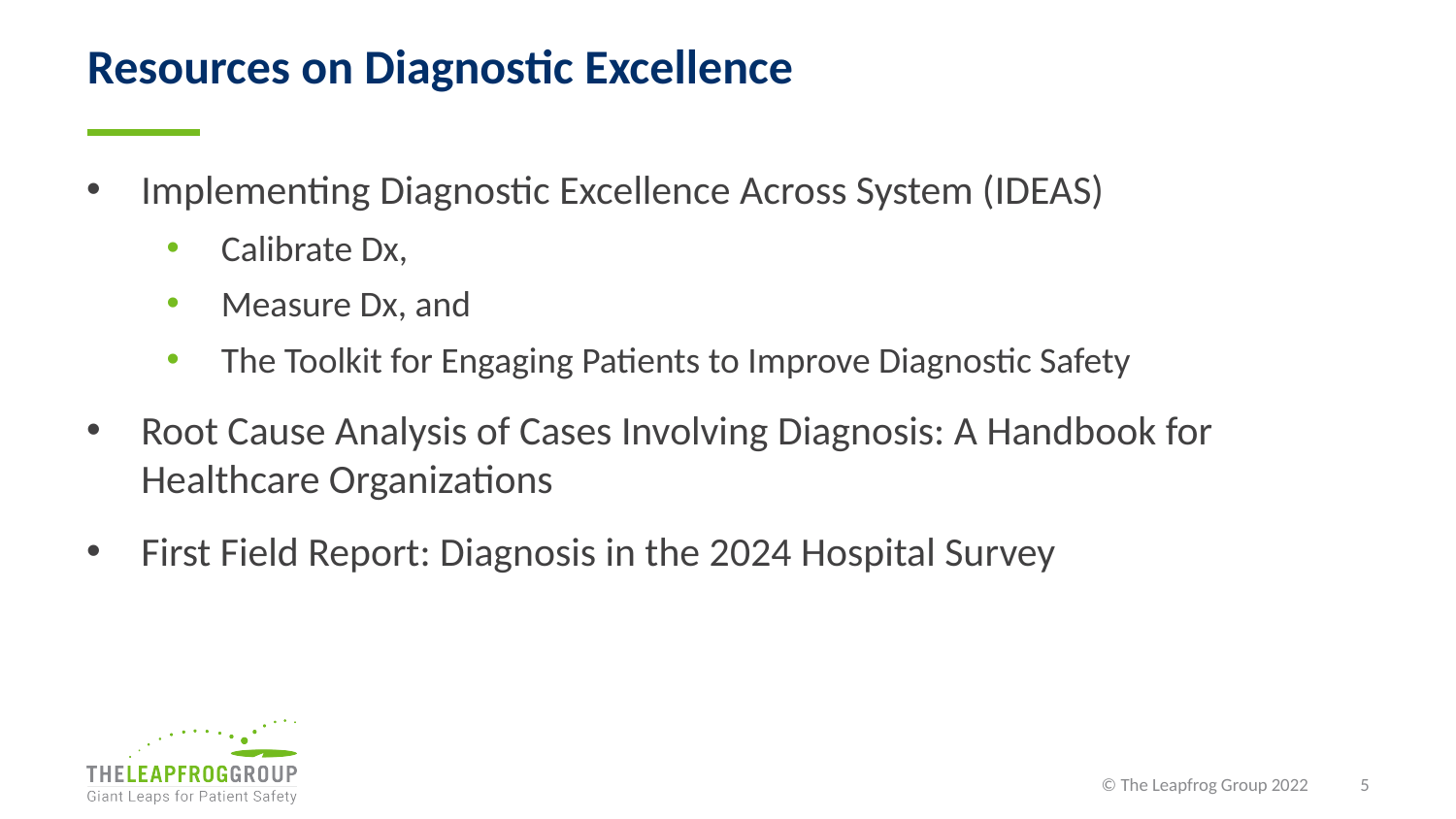

# Resources on Diagnostic Excellence
Implementing Diagnostic Excellence Across System (IDEAS)
Calibrate Dx,
Measure Dx, and
The Toolkit for Engaging Patients to Improve Diagnostic Safety
Root Cause Analysis of Cases Involving Diagnosis: A Handbook for Healthcare Organizations
First Field Report: Diagnosis in the 2024 Hospital Survey
5
© The Leapfrog Group 2022